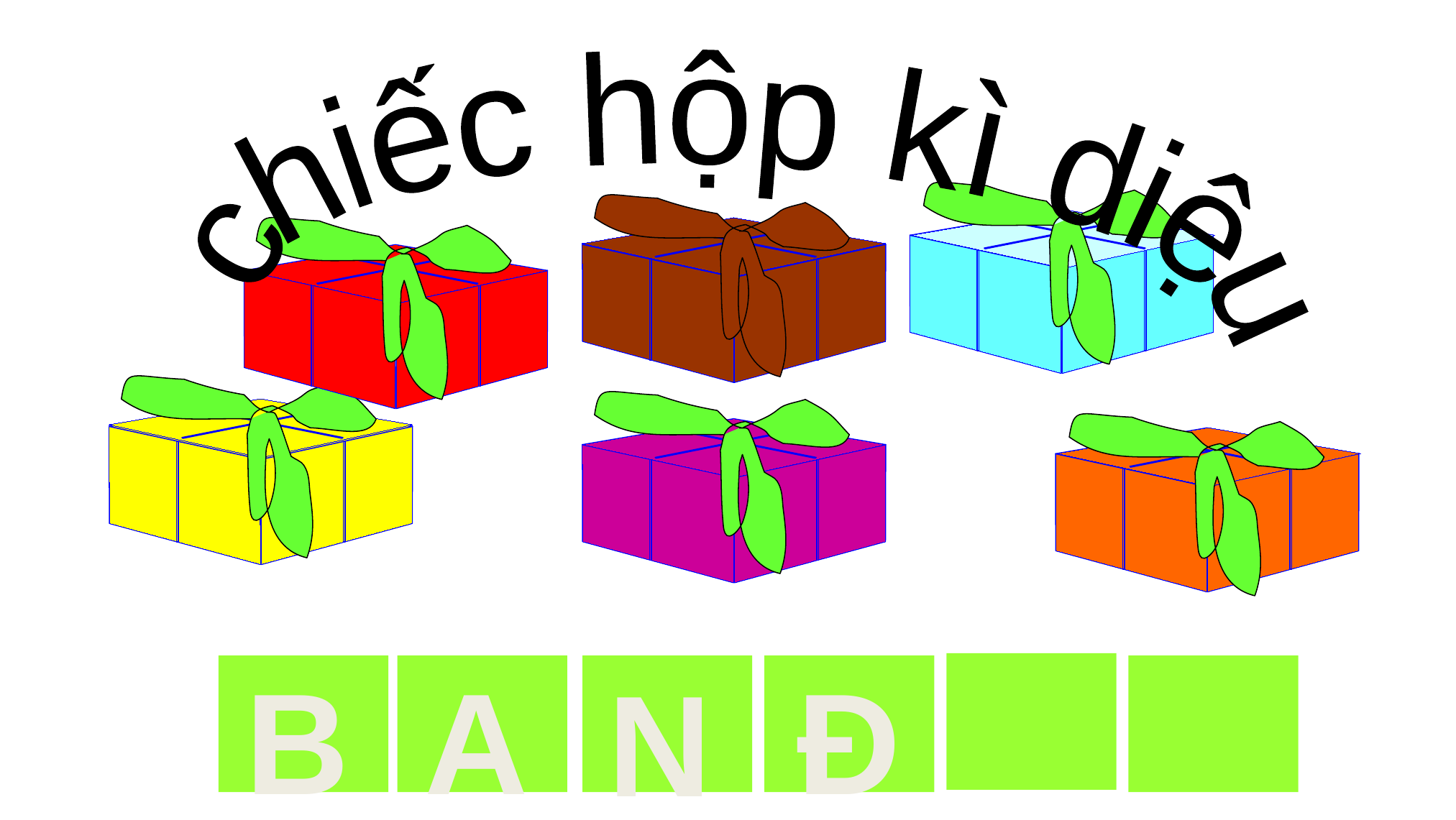

chiếc hộp kì diệu

B
A
Đ
N